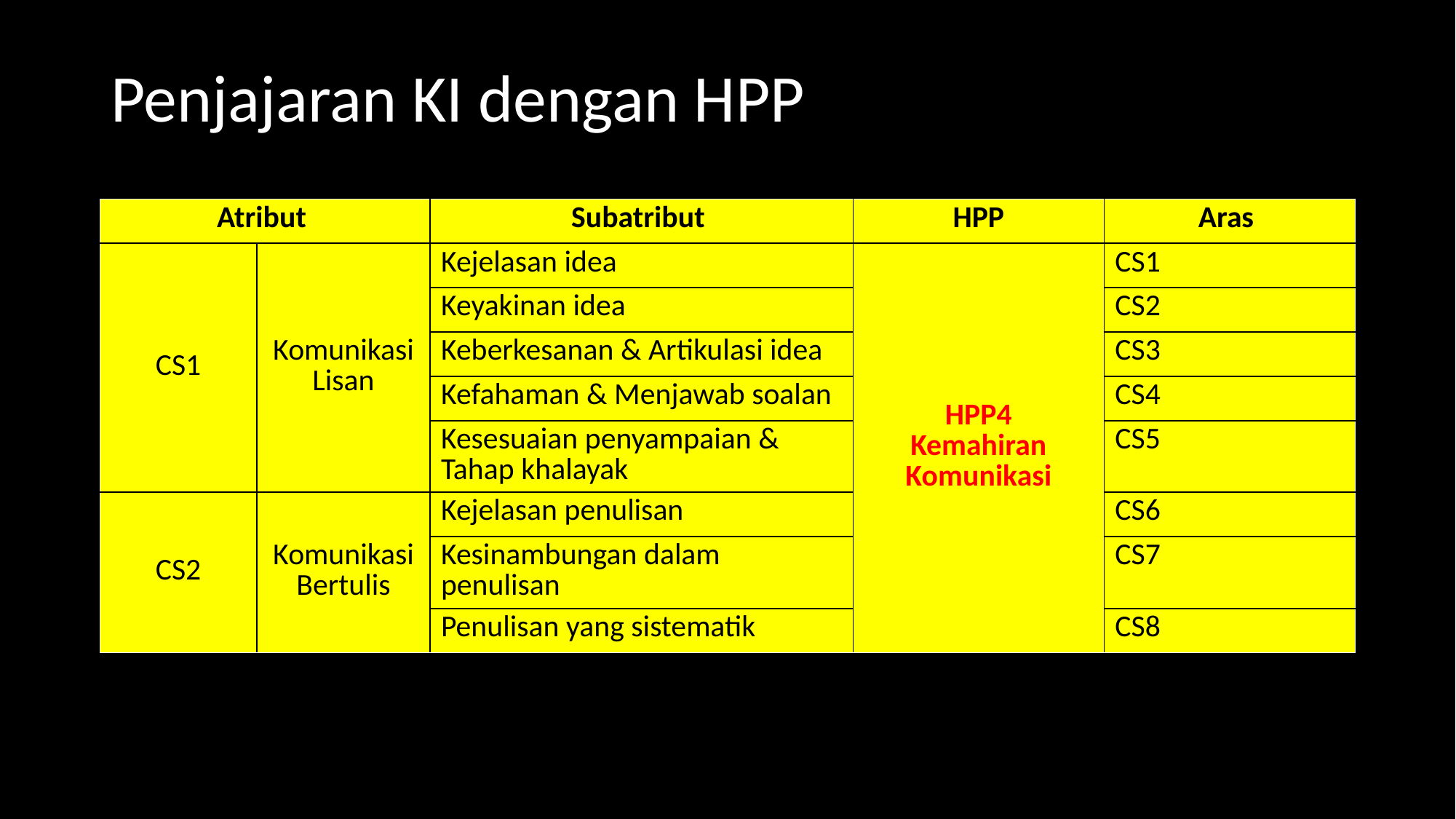

# Penjajaran KI dengan HPP
| Atribut |  | Subatribut | HPP | Aras |
| --- | --- | --- | --- | --- |
| CS1 | Komunikasi Lisan | Kejelasan idea | HPP4 Kemahiran Komunikasi | CS1 |
|  |  | Keyakinan idea |  | CS2 |
|  |  | Keberkesanan & Artikulasi idea |  | CS3 |
|  |  | Kefahaman & Menjawab soalan |  | CS4 |
|  |  | Kesesuaian penyampaian & Tahap khalayak |  | CS5 |
| CS2 | Komunikasi Bertulis | Kejelasan penulisan |  | CS6 |
|  |  | Kesinambungan dalam penulisan |  | CS7 |
|  |  | Penulisan yang sistematik |  | CS8 |